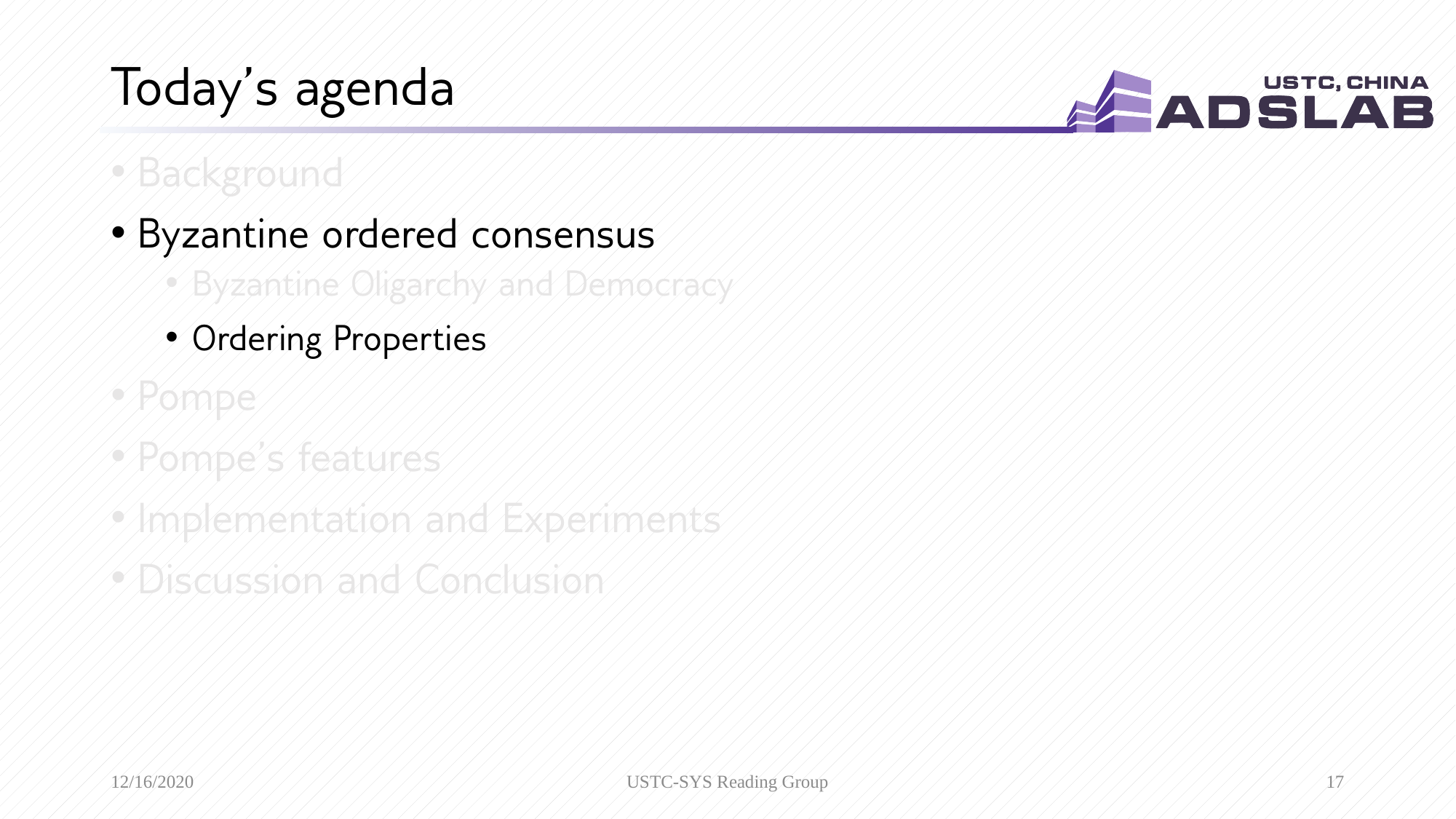

# Today’s agenda
Background
Byzantine ordered consensus
Byzantine Oligarchy and Democracy
Ordering Properties
Pompe
Pompe’s features
Implementation and Experiments
Discussion and Conclusion
12/16/2020
USTC-SYS Reading Group